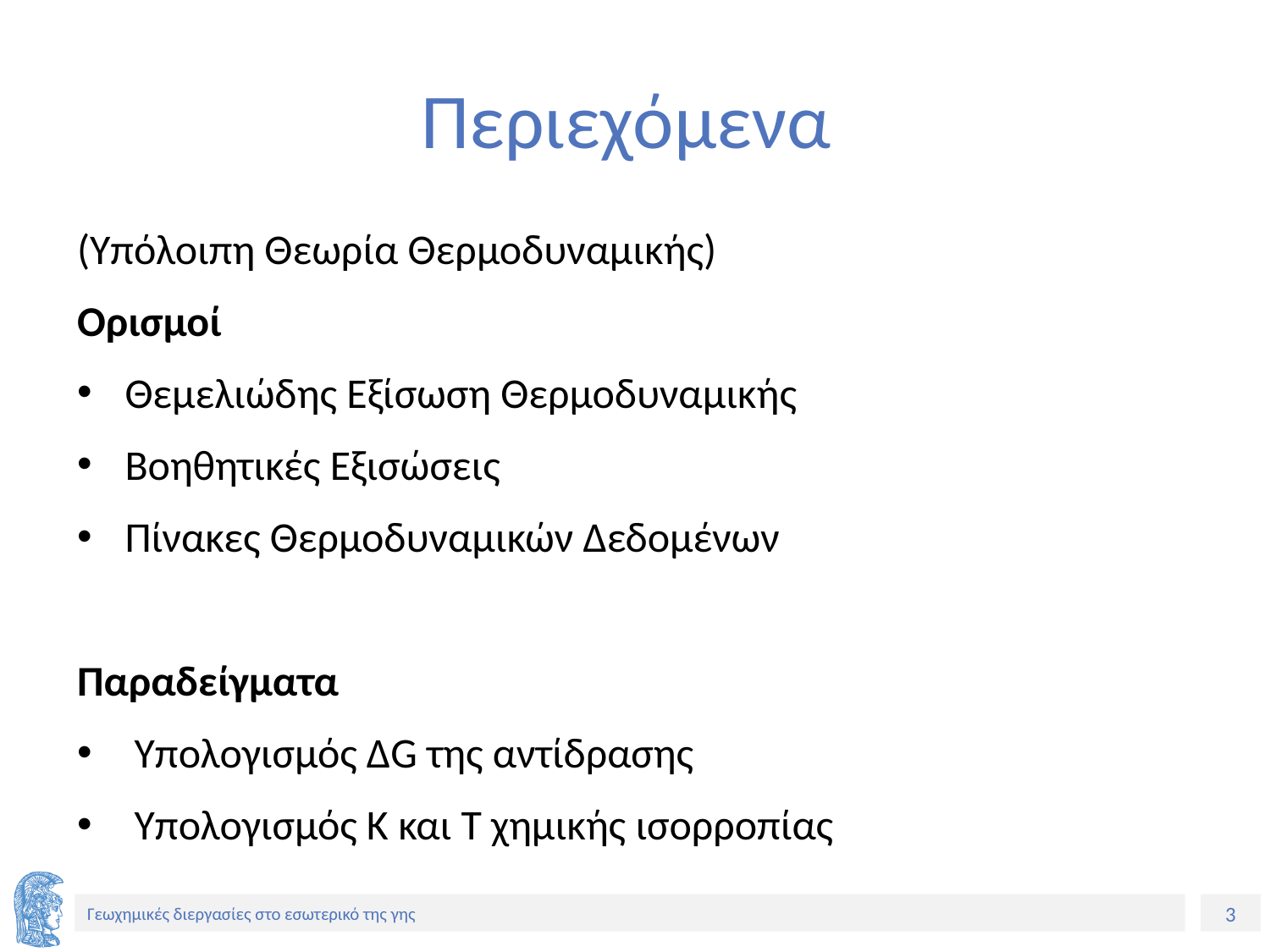

# Περιεχόμενα
(Υπόλοιπη Θεωρία Θερμοδυναμικής)
Ορισμοί
Θεμελιώδης Εξίσωση Θερμοδυναμικής
Βοηθητικές Εξισώσεις
Πίνακες Θερμοδυναμικών Δεδομένων

Παραδείγματα
 Υπολογισμός ΔG της αντίδρασης
 Υπολογισμός Κ και Τ χημικής ισορροπίας